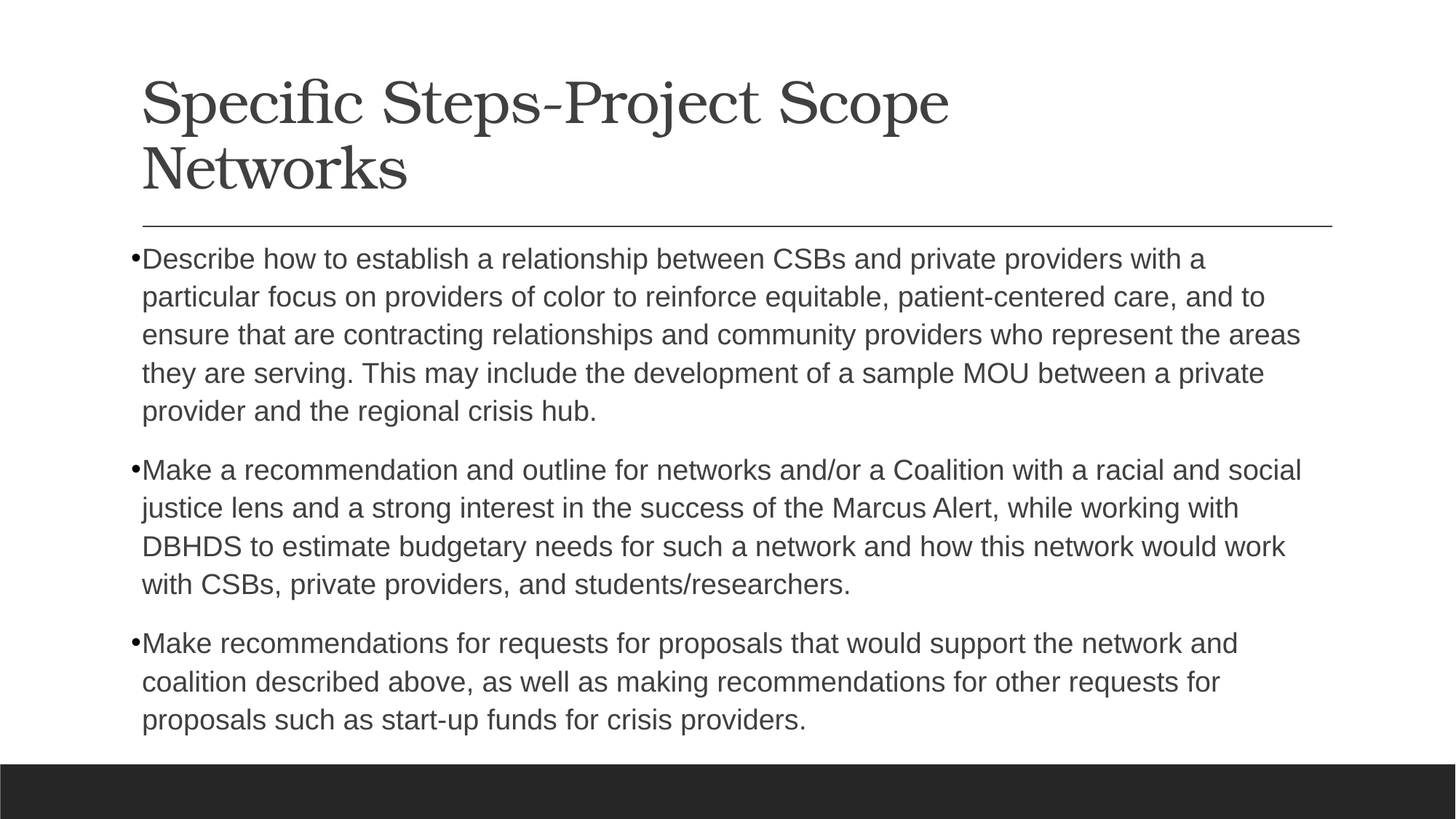

# Specific Steps-Project Scope Networks
Describe how to establish a relationship between CSBs and private providers with a particular focus on providers of color to reinforce equitable, patient-centered care, and to ensure that are contracting relationships and community providers who represent the areas they are serving. This may include the development of a sample MOU between a private provider and the regional crisis hub.
Make a recommendation and outline for networks and/or a Coalition with a racial and social justice lens and a strong interest in the success of the Marcus Alert, while working with DBHDS to estimate budgetary needs for such a network and how this network would work with CSBs, private providers, and students/researchers.
Make recommendations for requests for proposals that would support the network and coalition described above, as well as making recommendations for other requests for proposals such as start-up funds for crisis providers.